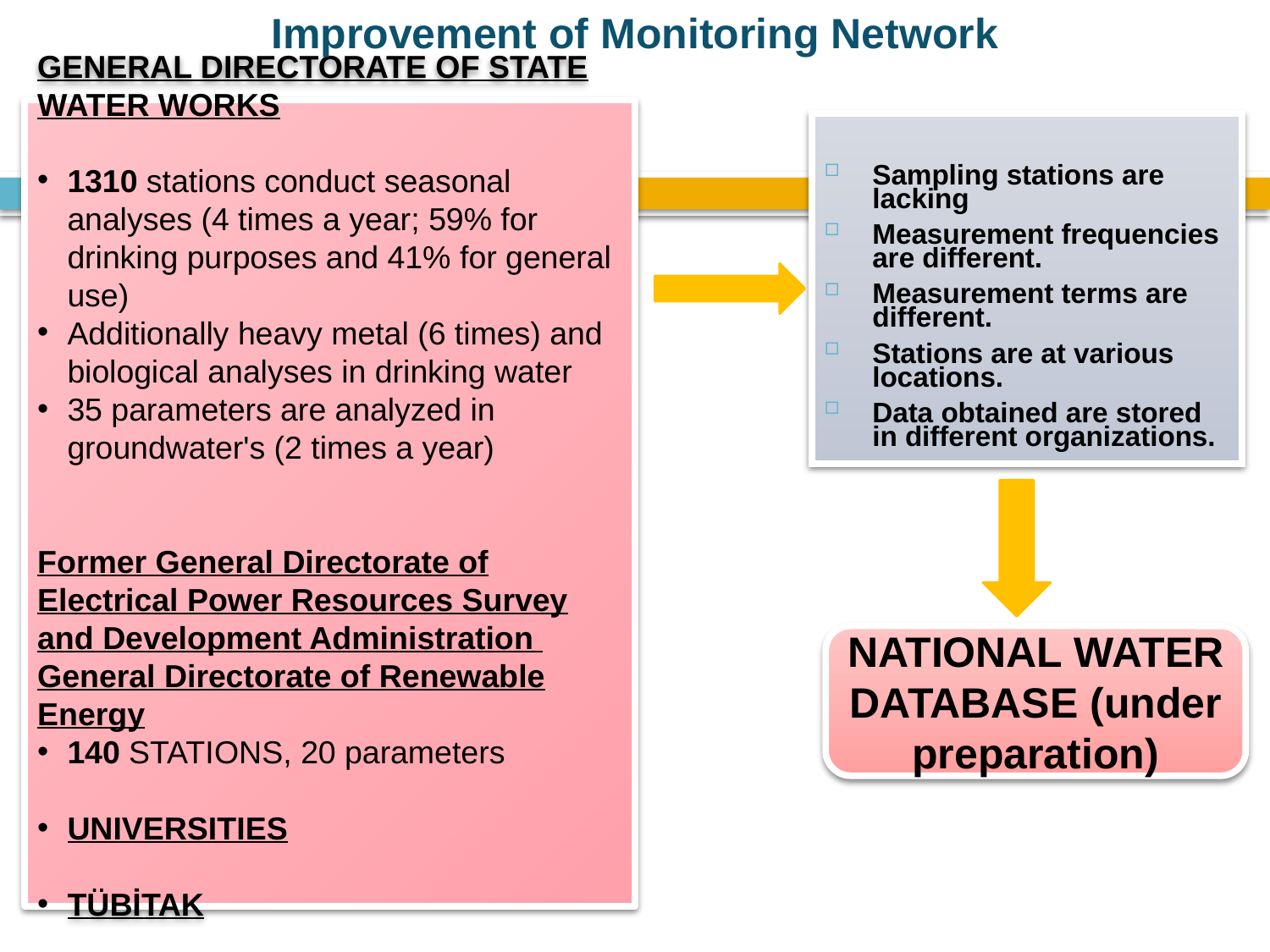

Improvement of Monitoring Network
GENERAL DIRECTORATE OF STATE WATER WORKS

1310 stations conduct seasonal analyses (4 times a year; 59% for  drinking purposes and 41% for general use)
Additionally heavy metal (6 times) and biological analyses in drinking water
35 parameters are analyzed in groundwater's (2 times a year)

Former General Directorate of Electrical Power Resources Survey and Development Administration
General Directorate of Renewable Energy
140 STATIONS, 20 parameters

UNIVERSITIES

TÜBİTAK

Sampling stations are lacking
Measurement frequencies are different.
Measurement terms are different.
Stations are at various locations.
Data obtained are stored in different organizations.

NATIONAL WATER DATABASE (under preparation)